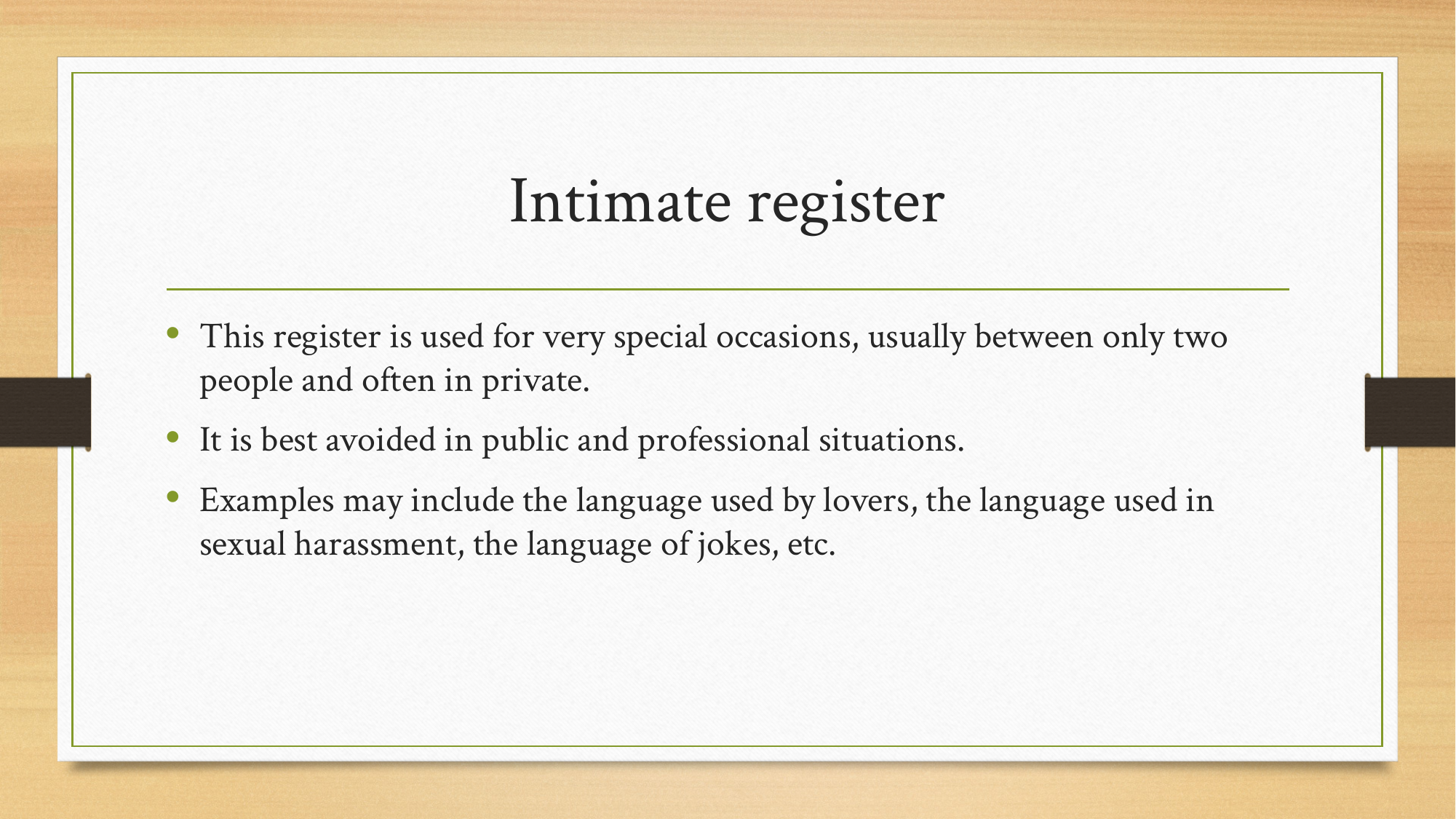

# Intimate register
This register is used for very special occasions, usually between only two people and often in private.
It is best avoided in public and professional situations.
Examples may include the language used by lovers, the language used in sexual harassment, the language of jokes, etc.